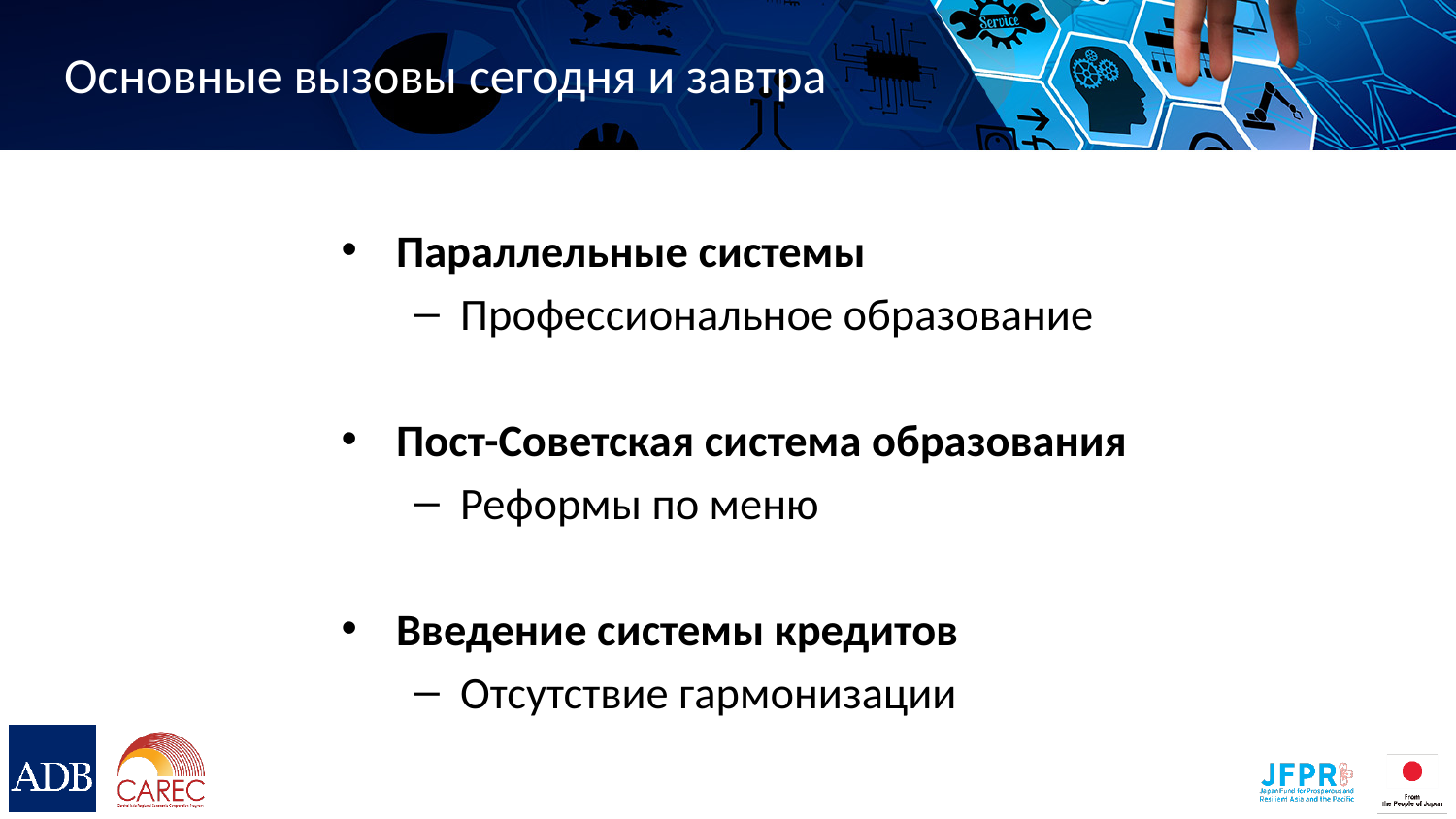

# Основные вызовы сегодня и завтра
Параллельные системы
Профессиональное образование

Пост-Советская система образования
Реформы по меню​

Введение системы кредитов
Отсутствие гармонизации